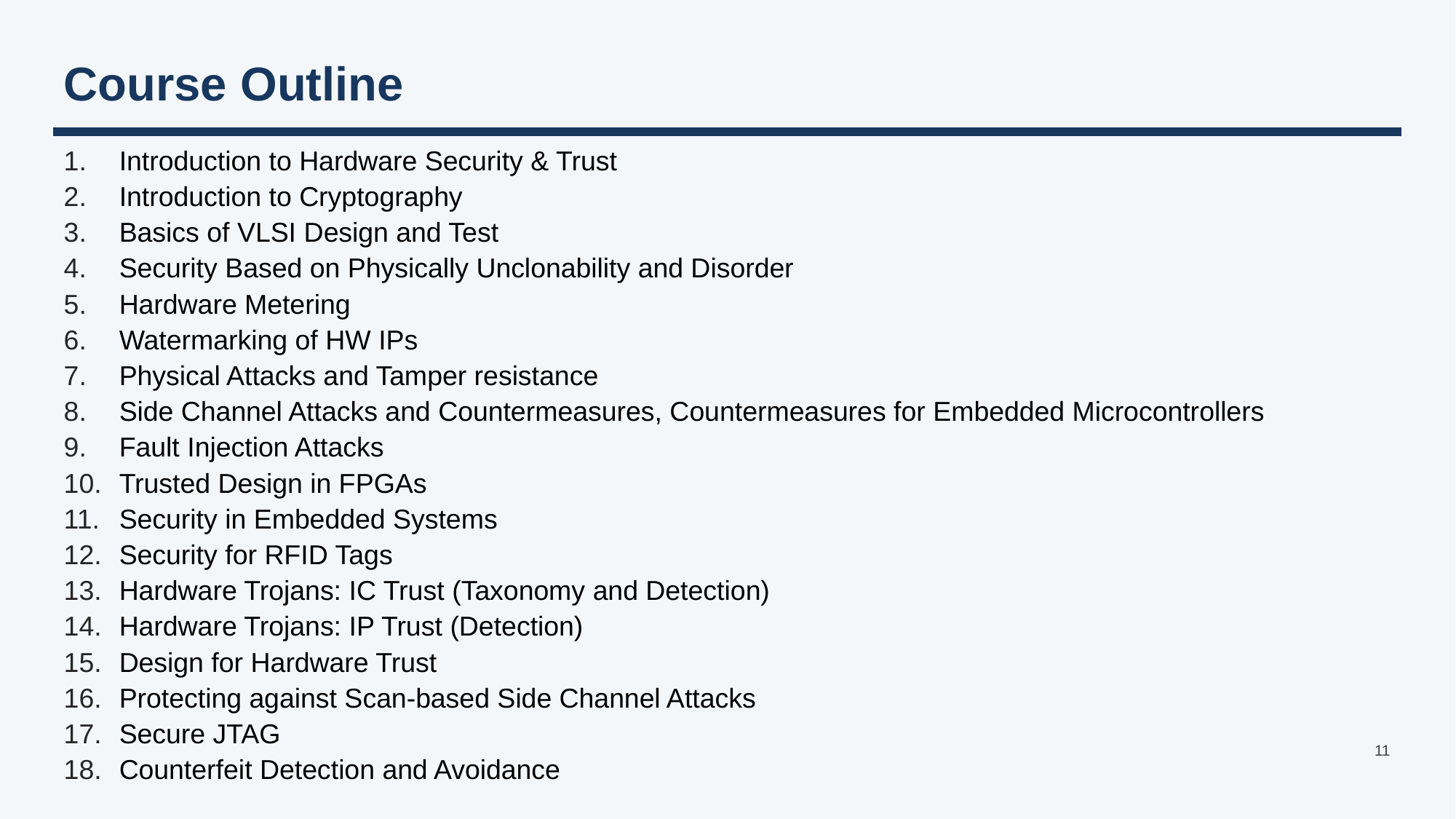

# Course Outline
Introduction to Hardware Security & Trust
Introduction to Cryptography
Basics of VLSI Design and Test
Security Based on Physically Unclonability and Disorder
Hardware Metering
Watermarking of HW IPs
Physical Attacks and Tamper resistance
Side Channel Attacks and Countermeasures, Countermeasures for Embedded Microcontrollers
Fault Injection Attacks
Trusted Design in FPGAs
Security in Embedded Systems
Security for RFID Tags
Hardware Trojans: IC Trust (Taxonomy and Detection)
Hardware Trojans: IP Trust (Detection)
Design for Hardware Trust
Protecting against Scan-based Side Channel Attacks
Secure JTAG
Counterfeit Detection and Avoidance
11